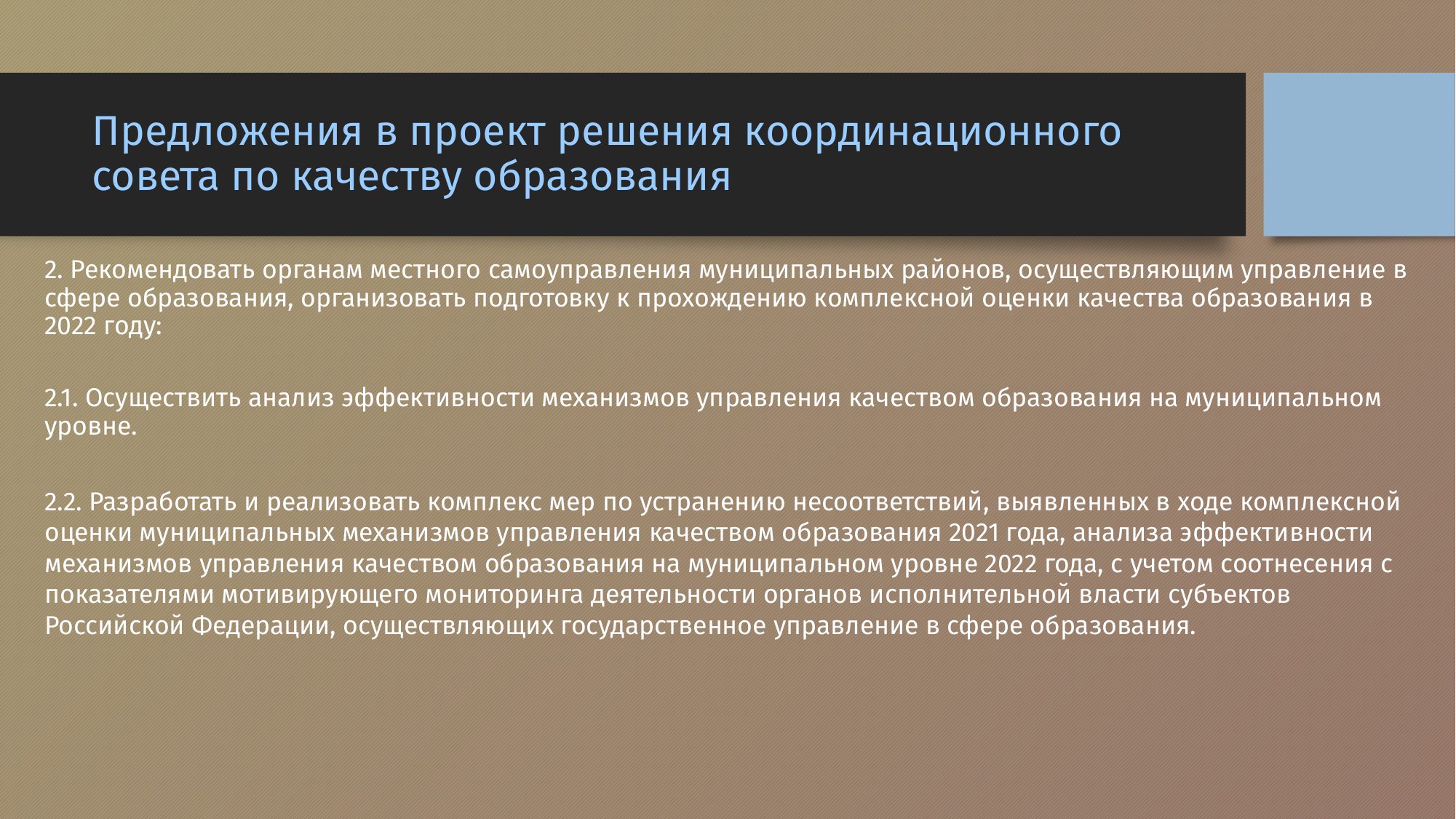

# Предложения в проект решения координационного совета по качеству образования
2. Рекомендовать органам местного самоуправления муниципальных районов, осуществляющим управление в сфере образования, организовать подготовку к прохождению комплексной оценки качества образования в 2022 году:

2.1. Осуществить анализ эффективности механизмов управления качеством образования на муниципальном уровне.

2.2. Разработать и реализовать комплекс мер по устранению несоответствий, выявленных в ходе комплексной оценки муниципальных механизмов управления качеством образования 2021 года, анализа эффективности механизмов управления качеством образования на муниципальном уровне 2022 года, с учетом соотнесения с показателями мотивирующего мониторинга деятельности органов исполнительной власти субъектов Российской Федерации, осуществляющих государственное управление в сфере образования.